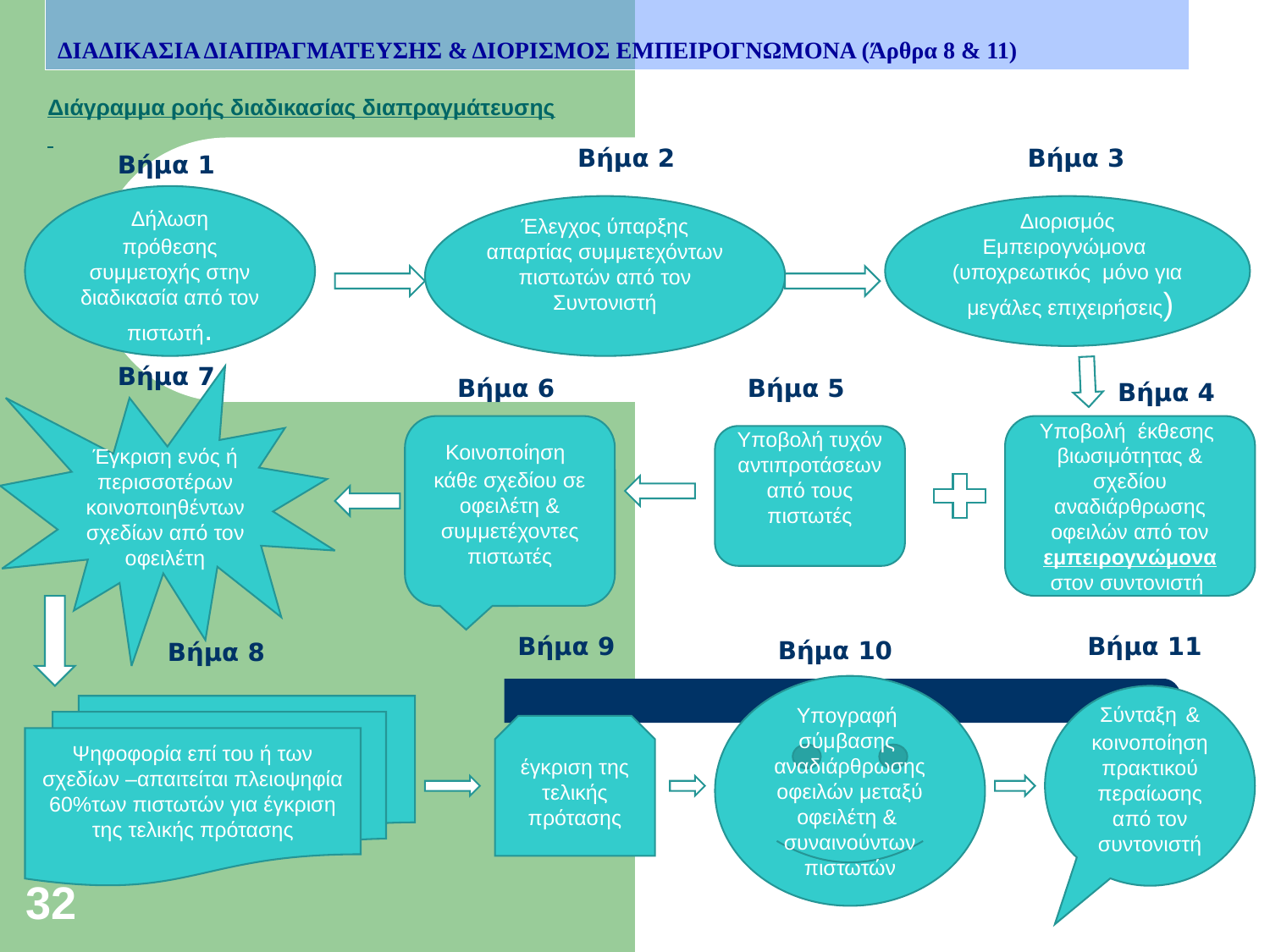

ΔΙΑΔΙΚΑΣΙΑ ΔΙΑΠΡΑΓΜΑΤΕΥΣΗΣ & ΔΙΟΡΙΣΜΟΣ ΕΜΠΕΙΡΟΓΝΩΜΟΝΑ (Άρθρα 8 & 11)

Διάγραμμα ροής διαδικασίας διαπραγμάτευσης

Βήμα 1
Βήμα 2

Βήμα 3

Δήλωση πρόθεσης συμμετοχής στην διαδικασία από τον πιστωτή.
Έλεγχος ύπαρξης απαρτίας συμμετεχόντων πιστωτών από τον Συντονιστή

Διορισμός Εμπειρογνώμονα
(υποχρεωτικός  μόνο για  μεγάλες επιχειρήσεις)

Βήμα 7
Έγκριση ενός ή περισσοτέρων κοινοποιηθέντων σχεδίων από τον  οφειλέτη
Βήμα 6
Βήμα 5

Βήμα 4
Κοινοποίηση  κάθε σχεδίου σε οφειλέτη & συμμετέχοντες πιστωτές

Υποβολή  έκθεσης  βιωσιμότητας & σχεδίου αναδιάρθρωσης οφειλών από τον εμπειρογνώμονα στον συντονιστή
Υποβολή τυχόν αντιπροτάσεων από τους πιστωτές

Βήμα 9
Βήμα 11
Βήμα 10
Βήμα 8

Υπογραφή  σύμβασης  αναδιάρθρωσης οφειλών μεταξύ οφειλέτη &  συναινούντων πιστωτών
Σύνταξη & κοινοποίηση πρακτικού περαίωσης από τον συντονιστή

Ψηφοφορία επί του ή των σχεδίων –απαιτείται πλειοψηφία 60%των πιστωτών για έγκριση της τελικής πρότασης

έγκριση της τελικής πρότασης

32